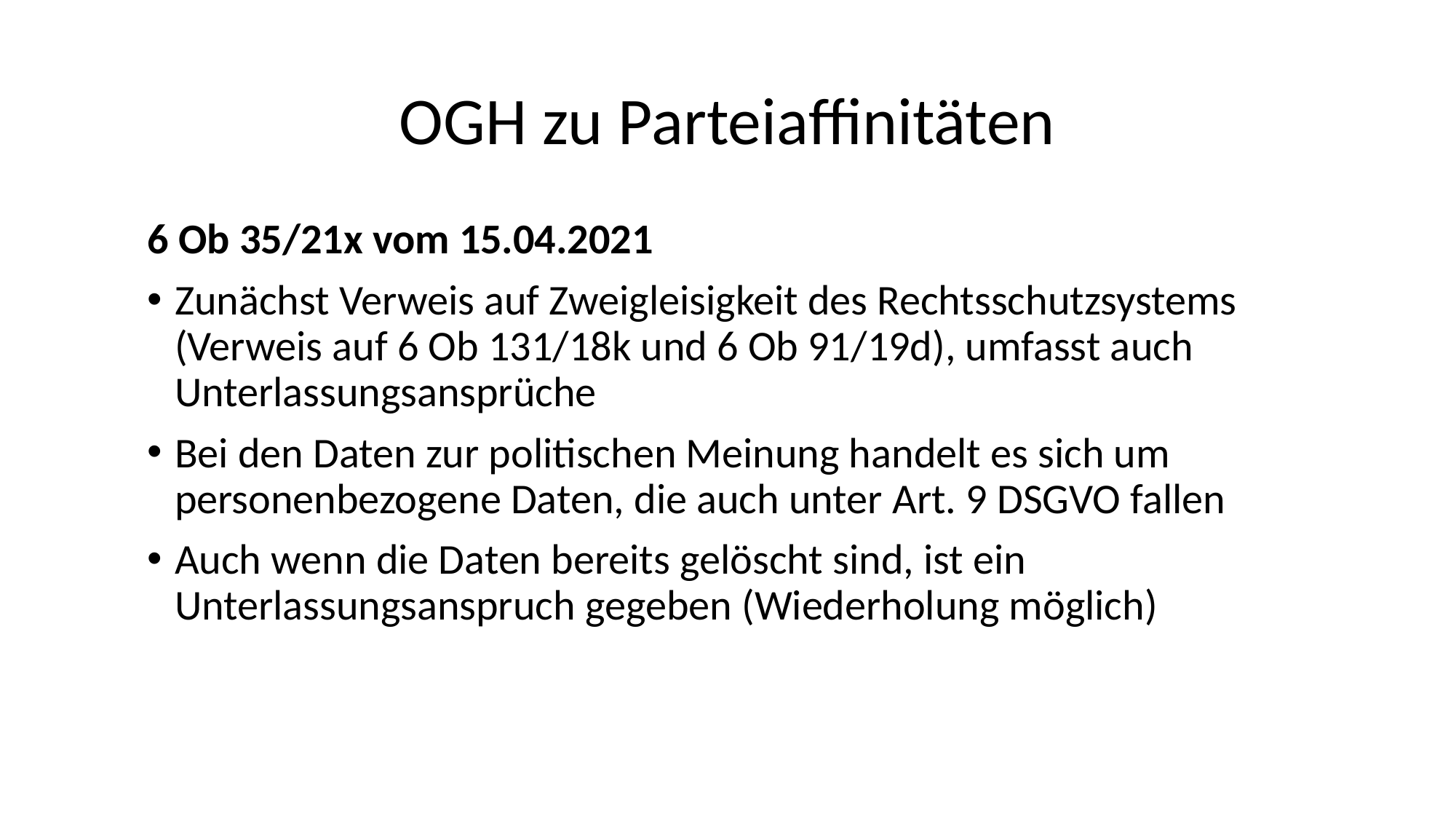

# OGH zu Parteiaffinitäten
6 Ob 35/21x vom 15.04.2021
Zunächst Verweis auf Zweigleisigkeit des Rechtsschutzsystems (Verweis auf 6 Ob 131/18k und 6 Ob 91/19d), umfasst auch Unterlassungsansprüche
Bei den Daten zur politischen Meinung handelt es sich um personenbezogene Daten, die auch unter Art. 9 DSGVO fallen
Auch wenn die Daten bereits gelöscht sind, ist ein Unterlassungsanspruch gegeben (Wiederholung möglich)